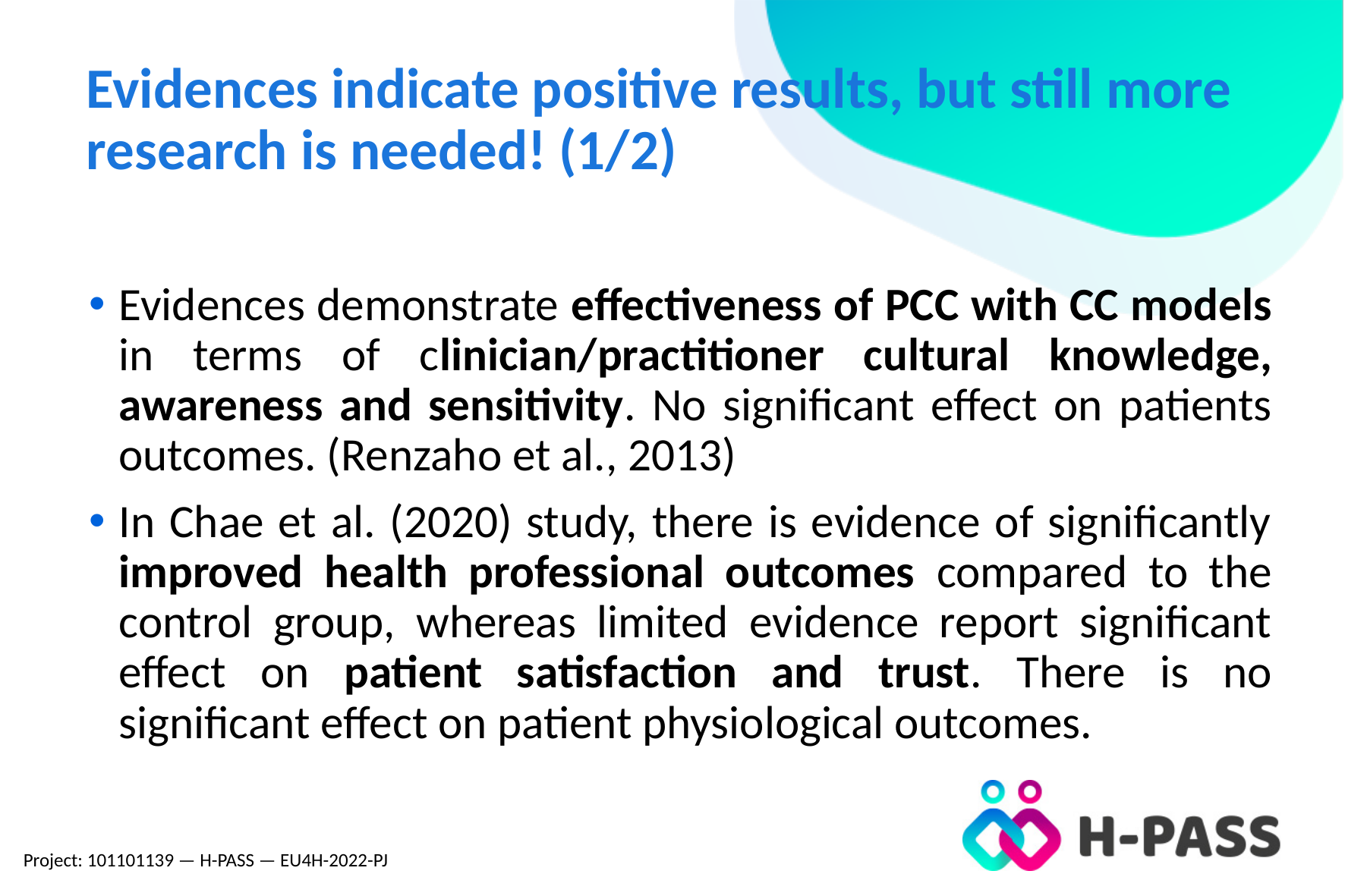

# Evidences indicate positive results, but still more research is needed! (1/2)
Evidences demonstrate effectiveness of PCC with CC models in terms of clinician/practitioner cultural knowledge, awareness and sensitivity. No significant effect on patients outcomes. (Renzaho et al., 2013)
In Chae et al. (2020) study, there is evidence of significantly improved health professional outcomes compared to the control group, whereas limited evidence report significant effect on patient satisfaction and trust. There is no significant effect on patient physiological outcomes.

Project: 101101139 — H-PASS — EU4H-2022-PJ